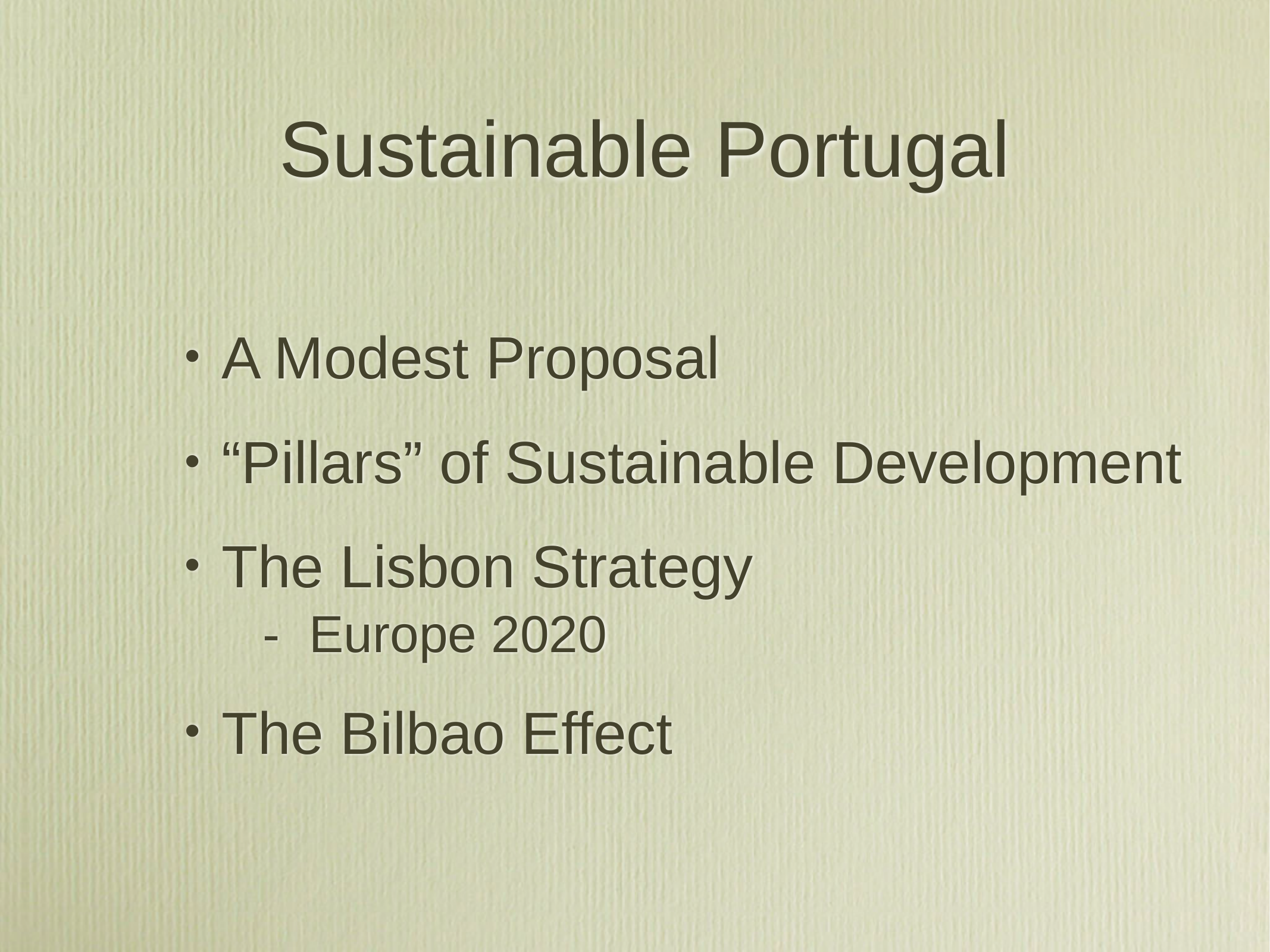

# Sustainable Portugal
A Modest Proposal
“Pillars” of Sustainable Development
The Lisbon Strategy
-  Europe 2020
The Bilbao Effect